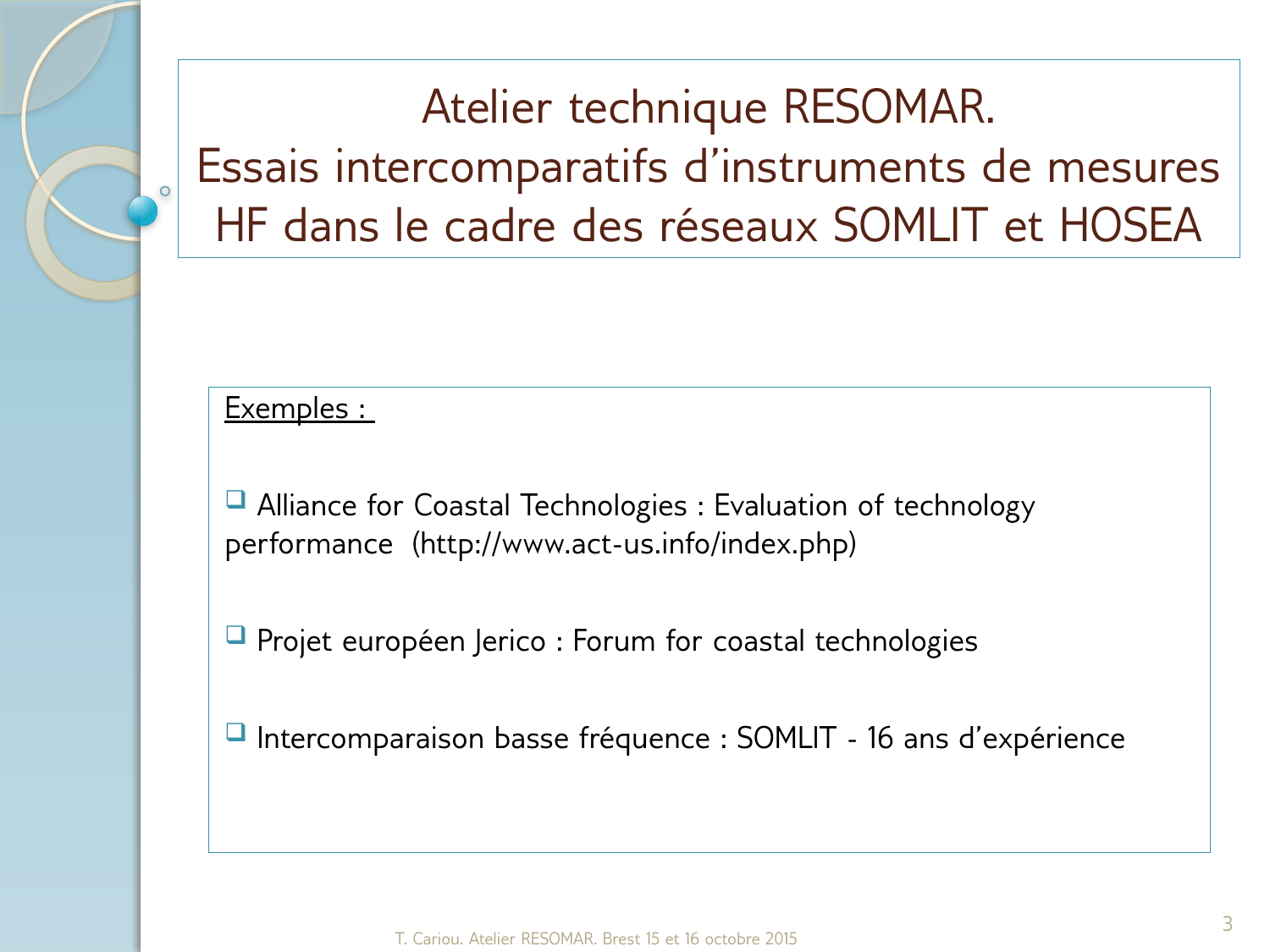

# Atelier technique RESOMAR. Essais intercomparatifs d’instruments de mesures HF dans le cadre des réseaux SOMLIT et HOSEA
Exemples :

 Alliance for Coastal Technologies : Evaluation of technology performance  (http://www.act-us.info/index.php)

 Projet européen Jerico : Forum for coastal technologies

 Intercomparaison basse fréquence : SOMLIT - 16 ans d’expérience

3
T. Cariou. Atelier RESOMAR. Brest 15 et 16 octobre 2015